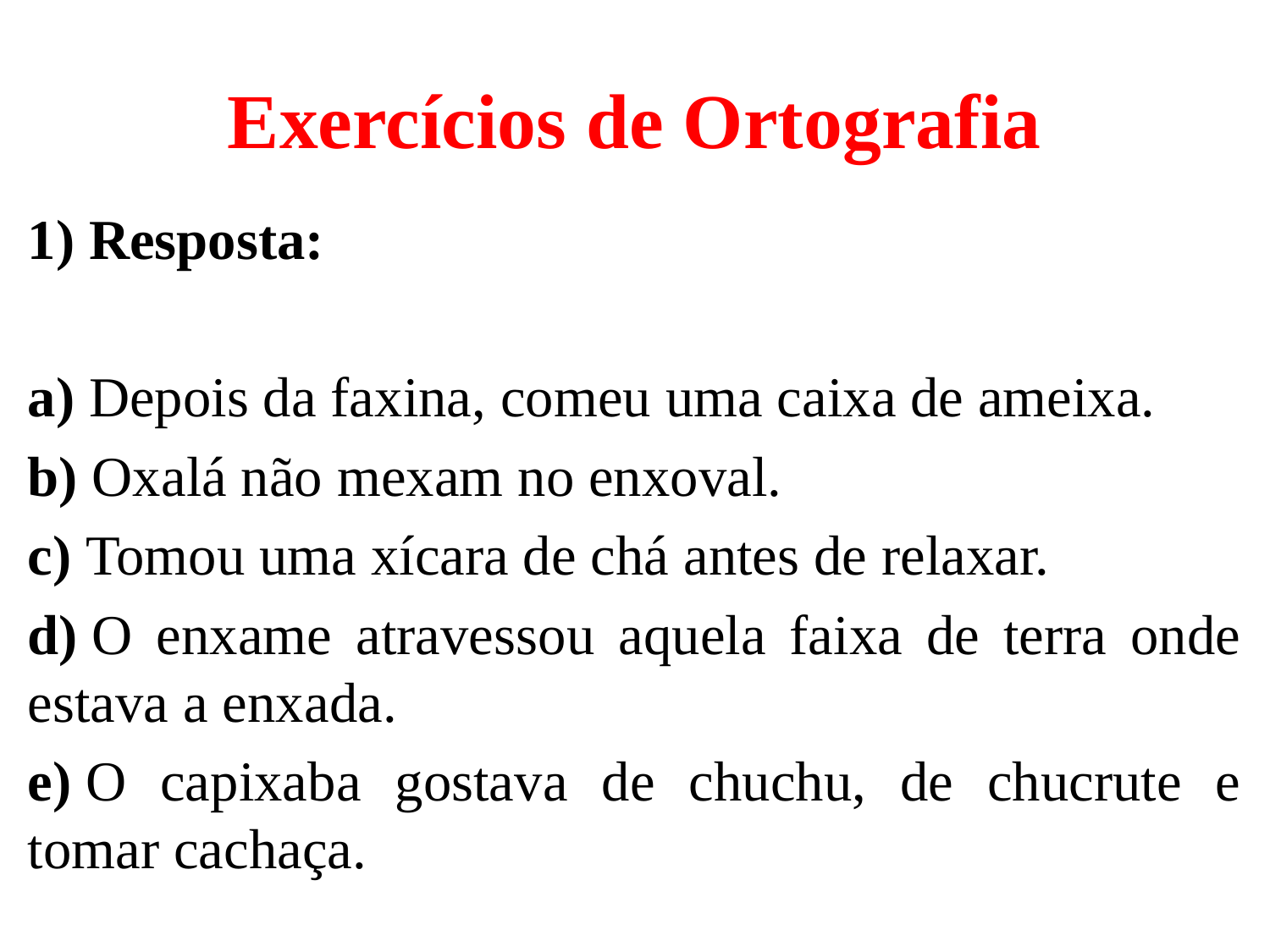

# Exercícios de Ortografia
1) Resposta:

a) Depois da faxina, comeu uma caixa de ameixa.
b) Oxalá não mexam no enxoval.
c) Tomou uma xícara de chá antes de relaxar.
d) O enxame atravessou aquela faixa de terra onde estava a enxada.
e) O capixaba gostava de chuchu, de chucrute e tomar cachaça.